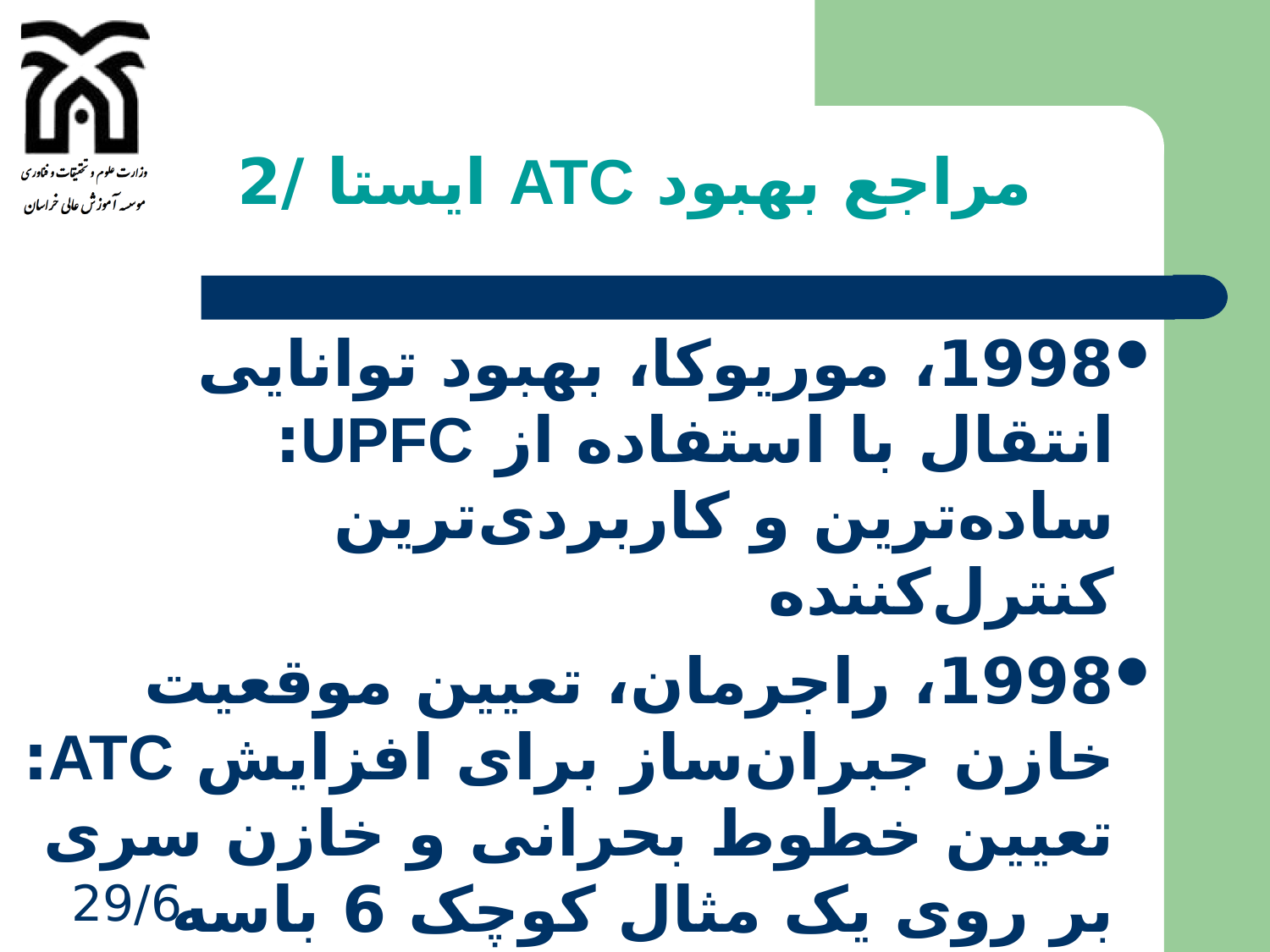

# مراجع بهبود ATC ایستا /2
1998، موریوکا، بهبود توانایی انتقال با استفاده از UPFC: ساده‌ترین و کاربردی‌ترین کنترل‌کننده
1998، راجرمان، تعیین موقعیت خازن جبران‌ساز برای افزایش ATC: تعیین خطوط بحرانی و خازن سری بر روی یک مثال کوچک 6 باسه
1999، وانگ، چگونگی توزیع دوباره تولید برای افزایش حاشیه ایمنی: بهبود ولتاژ و ATC